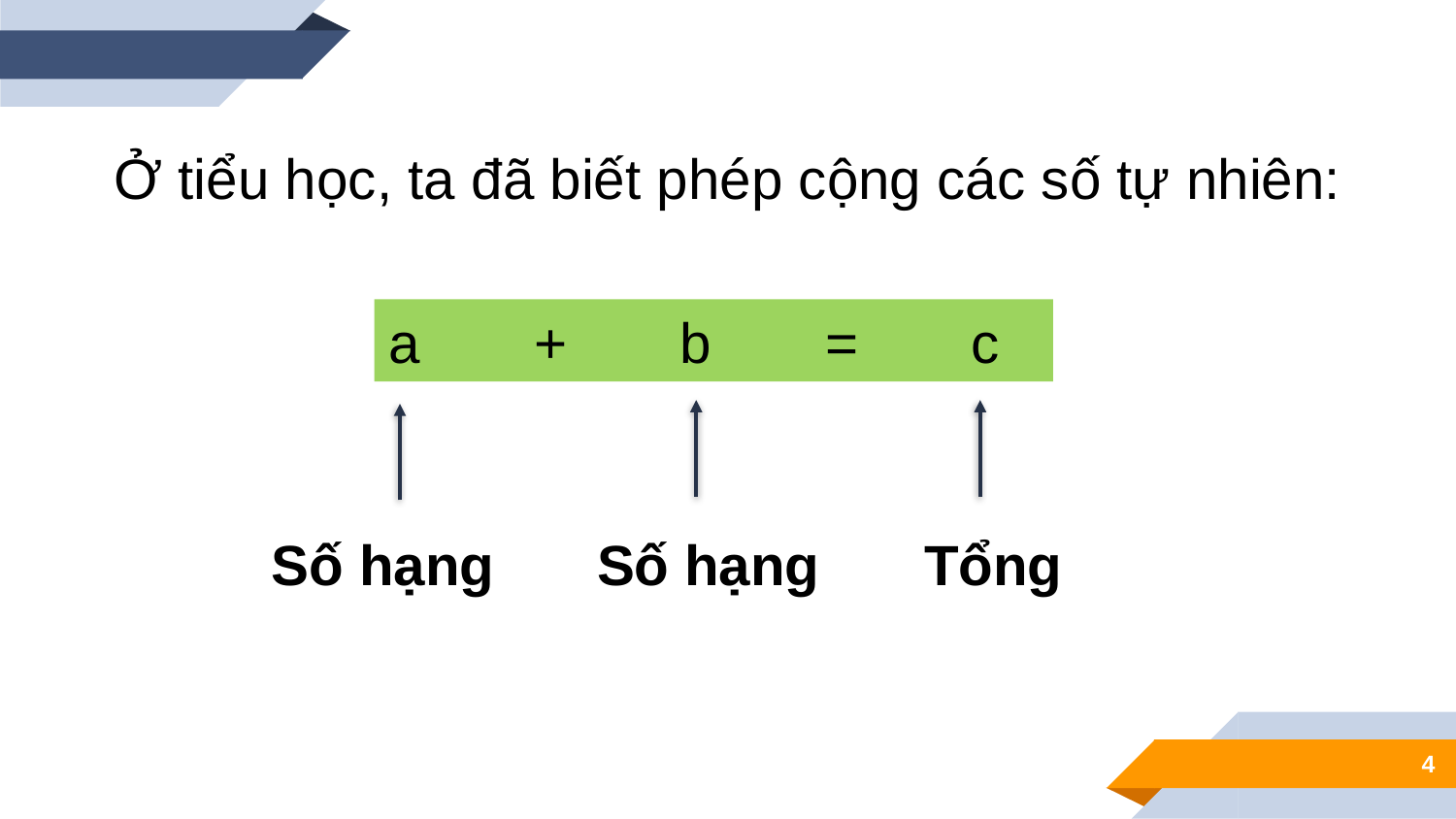

Ở tiểu học, ta đã biết phép cộng các số tự nhiên:
a 	+ 	b 	= 	c
Tổng
Số hạng
Số hạng
4